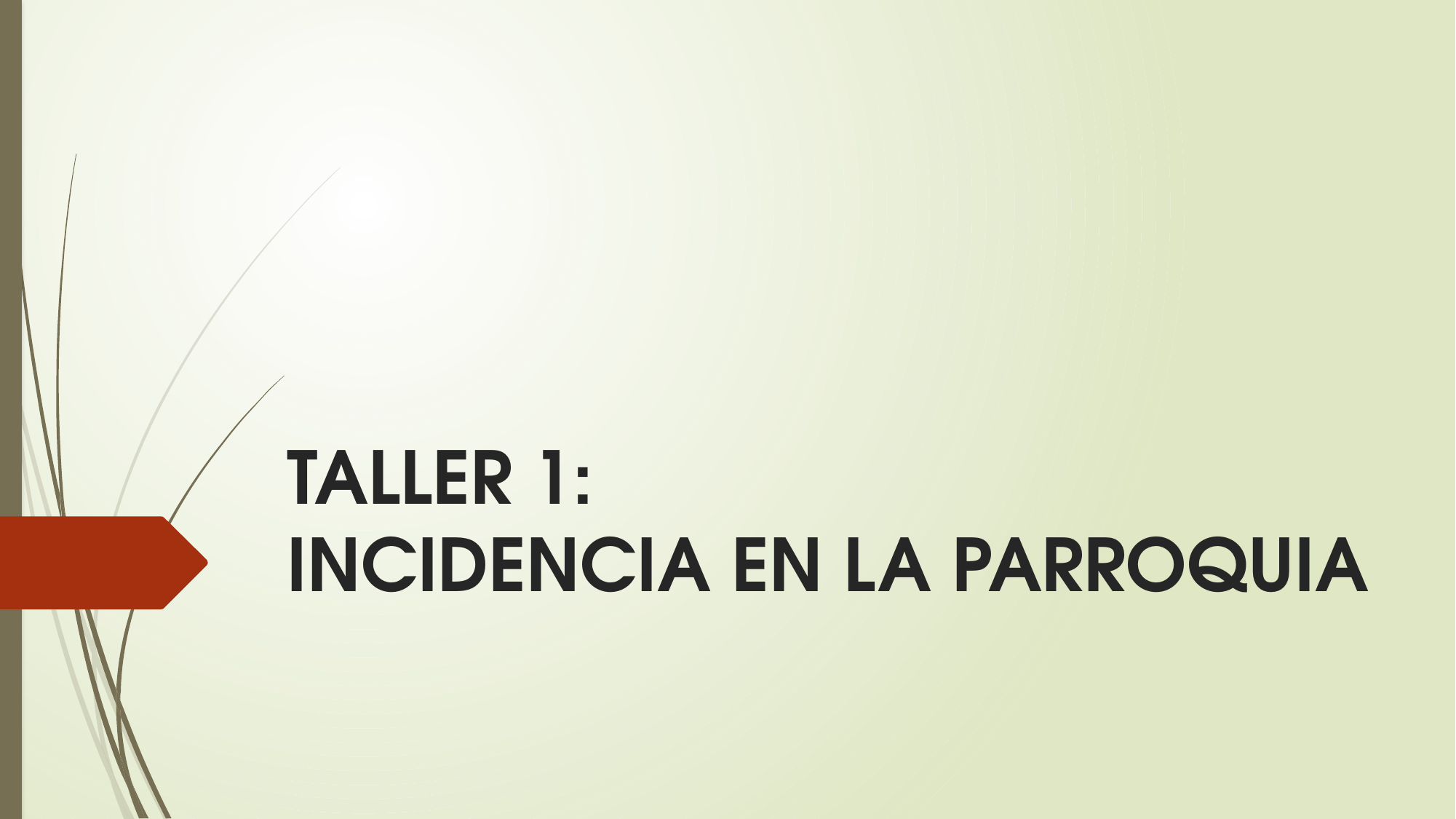

# TALLER 1: INCIDENCIA EN LA PARROQUIA